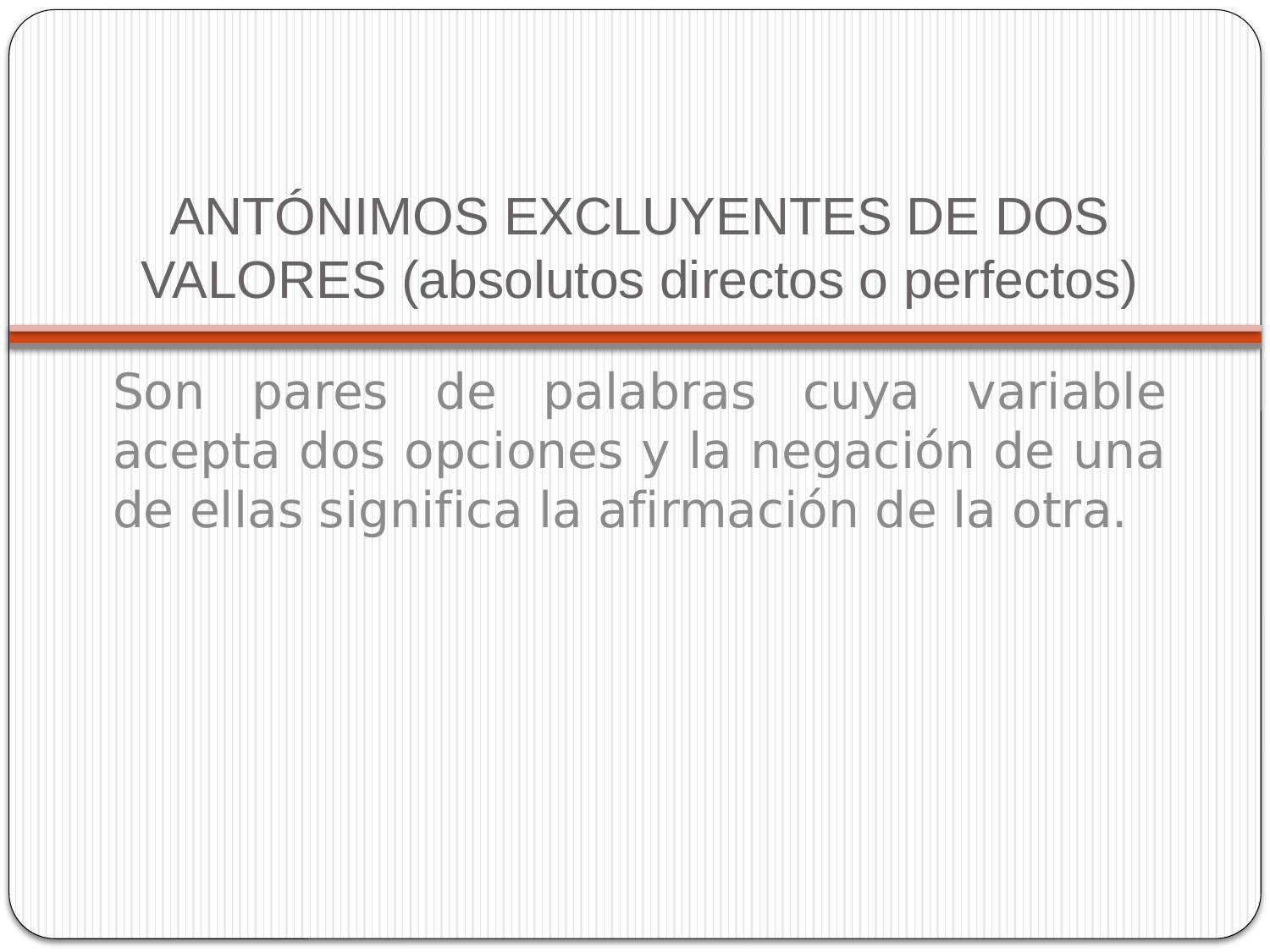

# ANTÓNIMOS EXCLUYENTES DE DOS VALORES (absolutos directos o perfectos)
Son pares de palabras cuya variable acepta dos opciones y la negación de una de ellas significa la afirmación de la otra.